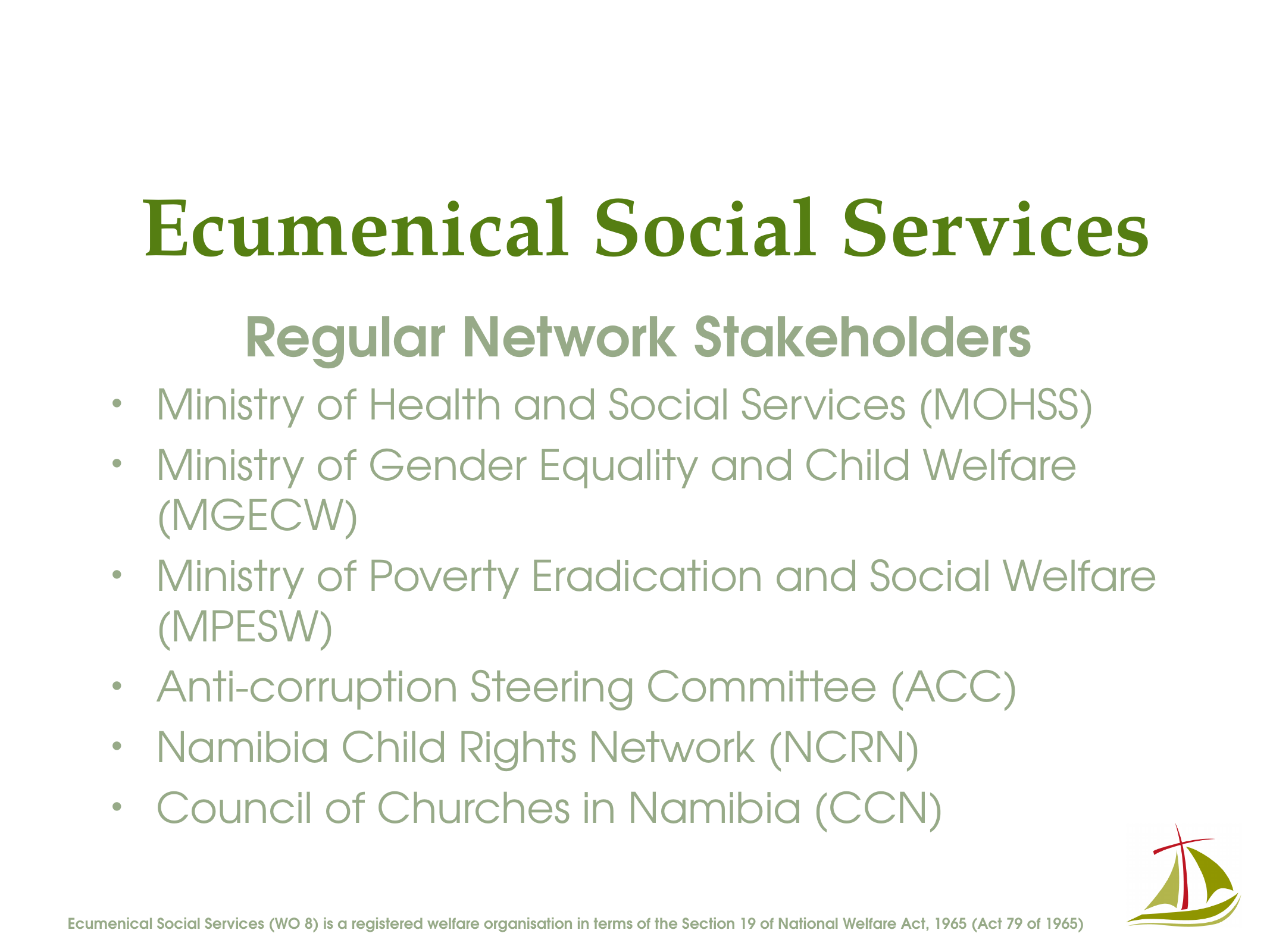

# Ecumenical Social Services
Regular Network Stakeholders
Ministry of Health and Social Services (MOHSS)
Ministry of Gender Equality and Child Welfare (MGECW)
Ministry of Poverty Eradication and Social Welfare (MPESW)
Anti-corruption Steering Committee (ACC)
Namibia Child Rights Network (NCRN)
Council of Churches in Namibia (CCN)